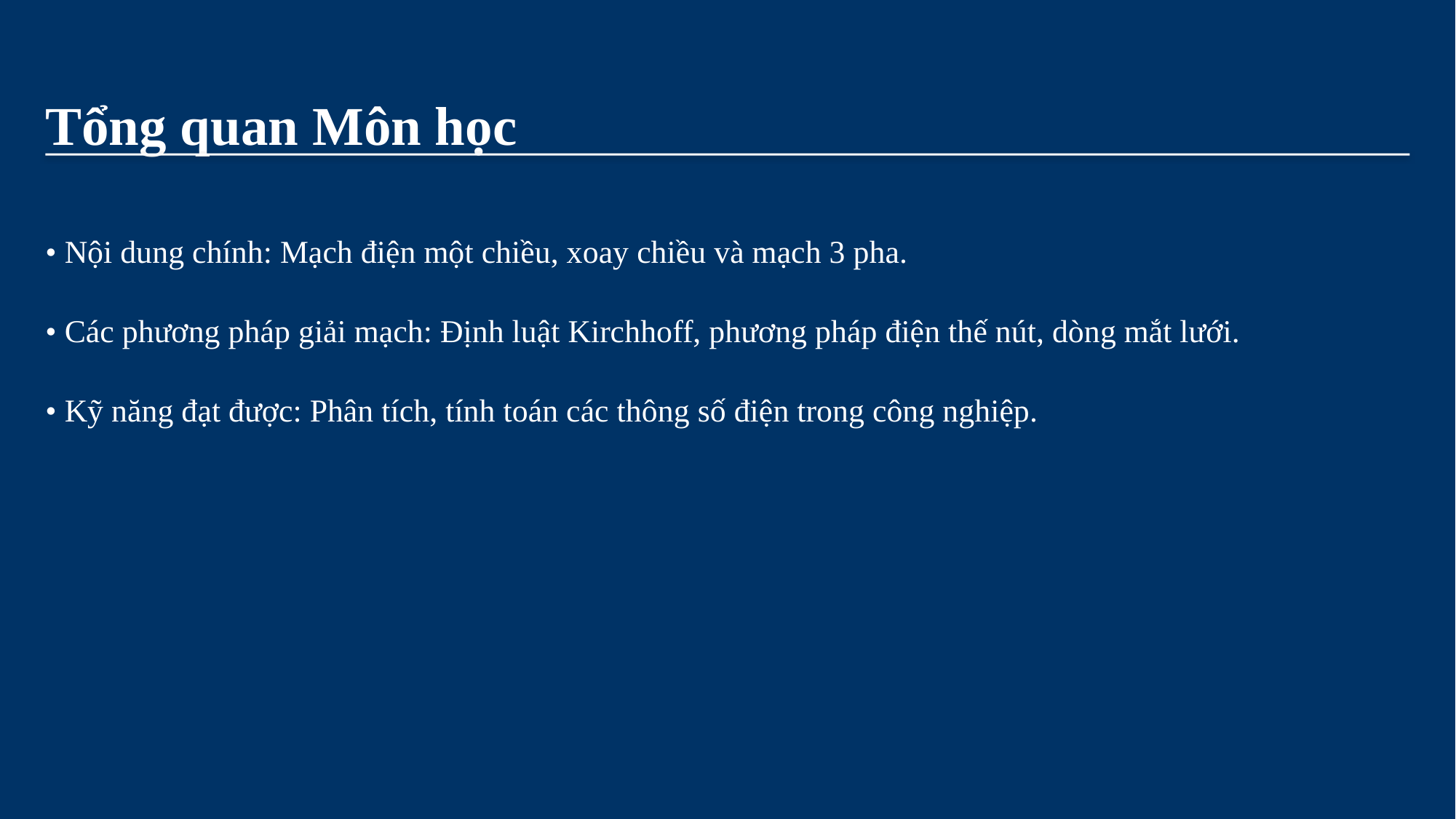

Tổng quan Môn học

• Nội dung chính: Mạch điện một chiều, xoay chiều và mạch 3 pha.
• Các phương pháp giải mạch: Định luật Kirchhoff, phương pháp điện thế nút, dòng mắt lưới.
• Kỹ năng đạt được: Phân tích, tính toán các thông số điện trong công nghiệp.